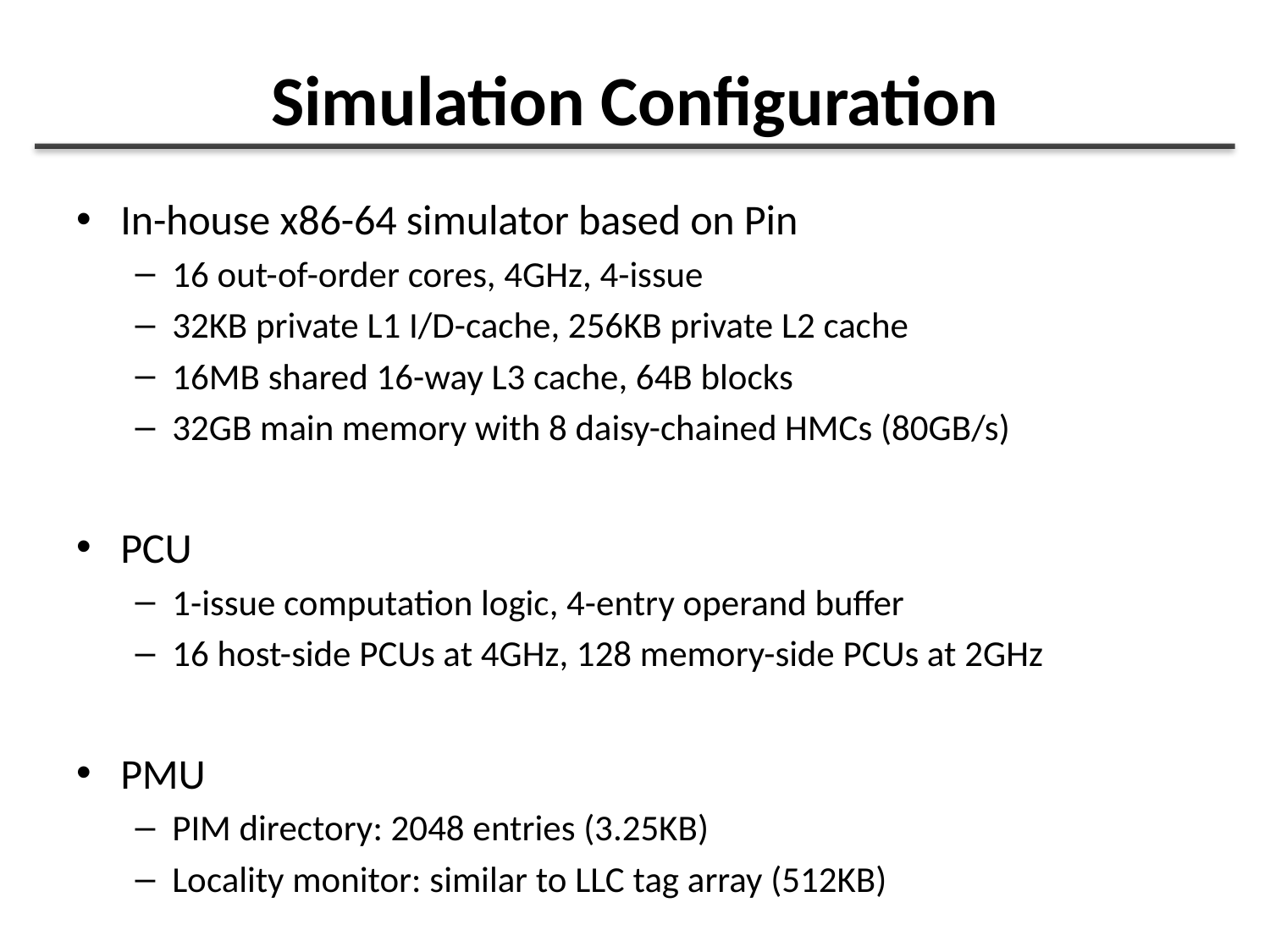

# Simulation Configuration
In-house x86-64 simulator based on Pin
16 out-of-order cores, 4GHz, 4-issue
32KB private L1 I/D-cache, 256KB private L2 cache
16MB shared 16-way L3 cache, 64B blocks
32GB main memory with 8 daisy-chained HMCs (80GB/s)

PCU
1-issue computation logic, 4-entry operand buffer
16 host-side PCUs at 4GHz, 128 memory-side PCUs at 2GHz

PMU
PIM directory: 2048 entries (3.25KB)
Locality monitor: similar to LLC tag array (512KB)